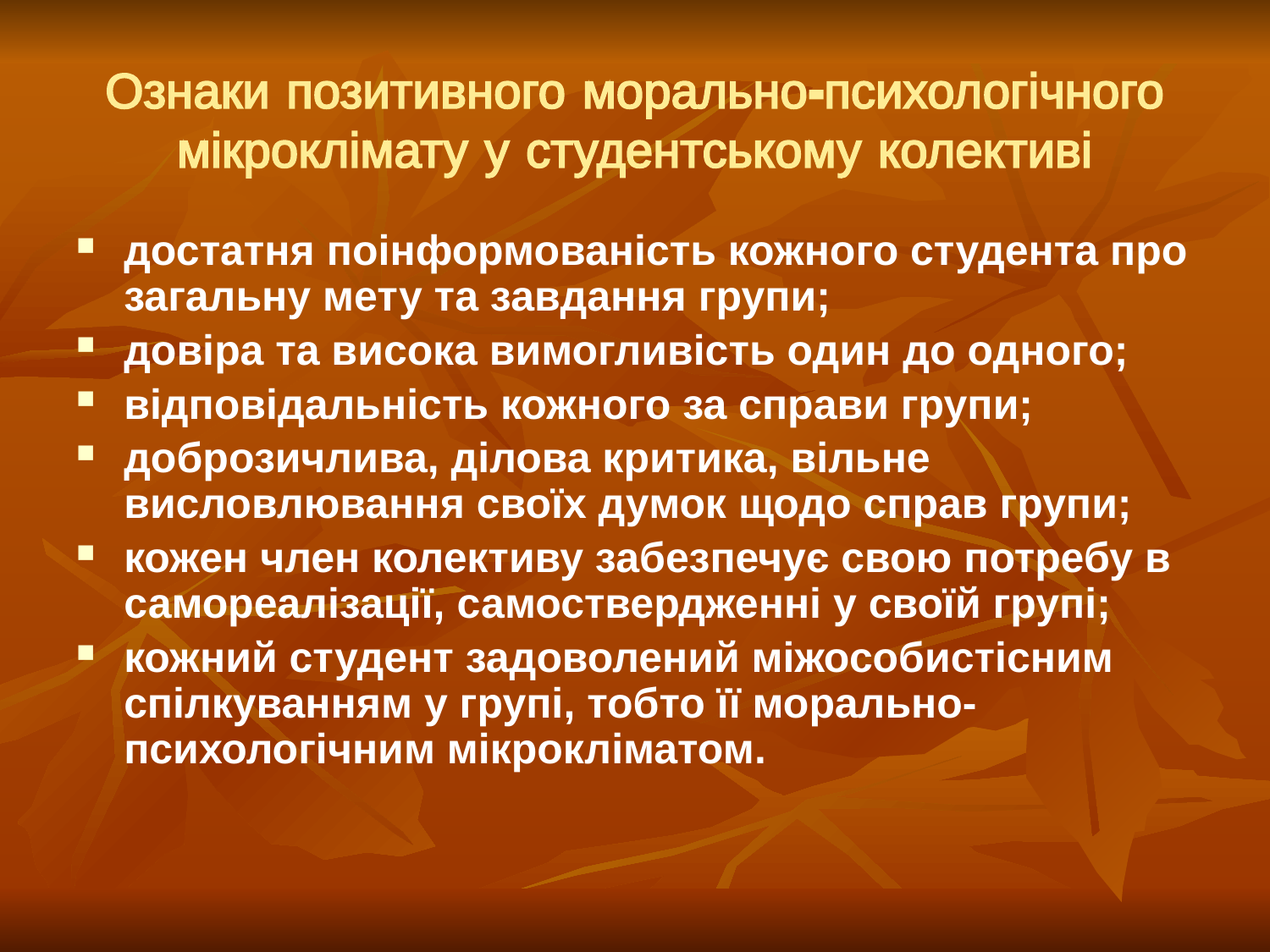

# Ознаки позитивного морально-психологічного мікроклімату у студентському колективі
достатня поінформованість кожного студента про загальну мету та завдання групи;
довіра та висока вимогливість один до одного;
відповідальність кожного за справи групи;
доброзичлива, ділова критика, вільне висловлювання своїх думок щодо справ групи;
кожен член колективу забезпечує свою потребу в самореалізації, са­моствердженні у своїй групі;
кожний студент задоволений міжособистісним спілкуванням у групі, тобто її морально-психологічним мікрокліматом.